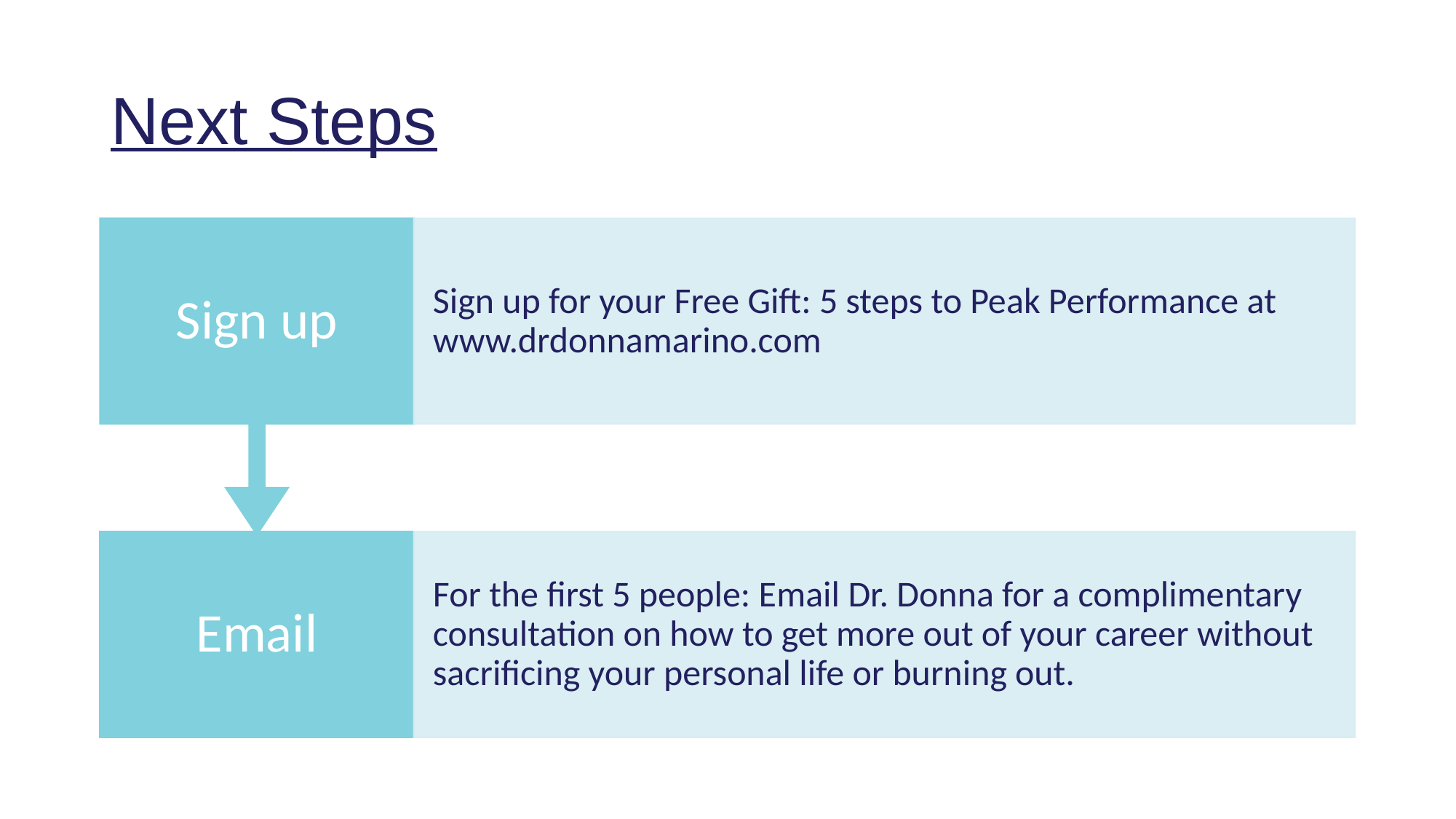

# Next Steps
Email
For the first 5 people: Email Dr. Donna for a complimentary consultation on how to get more out of your career without sacrificing your personal life or burning out.
Sign up
Sign up for your Free Gift: 5 steps to Peak Performance at www.drdonnamarino.com